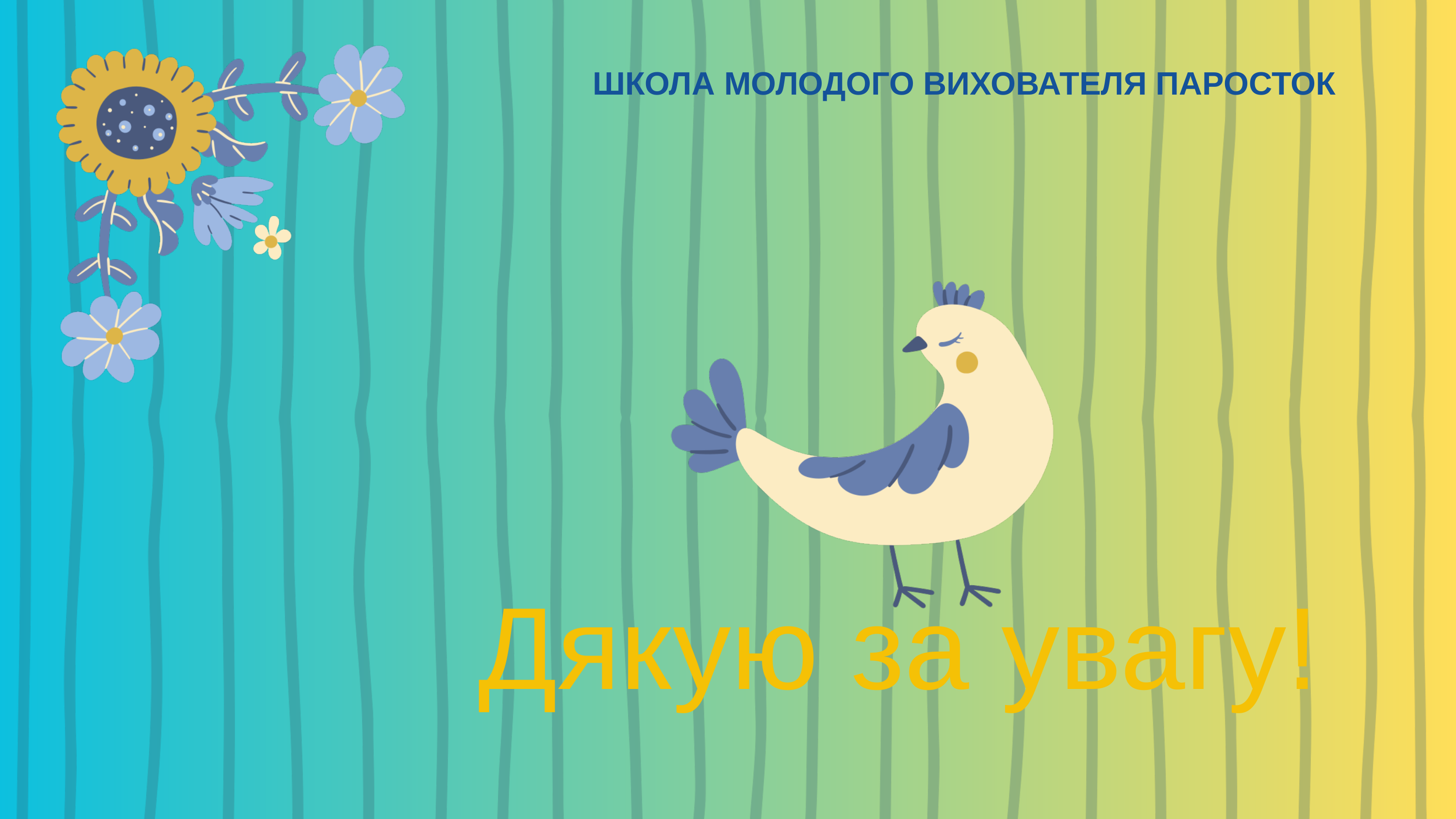

ШКОЛА МОЛОДОГО ВИХОВАТЕЛЯ ПАРОСТОК

Дякую за увагу!